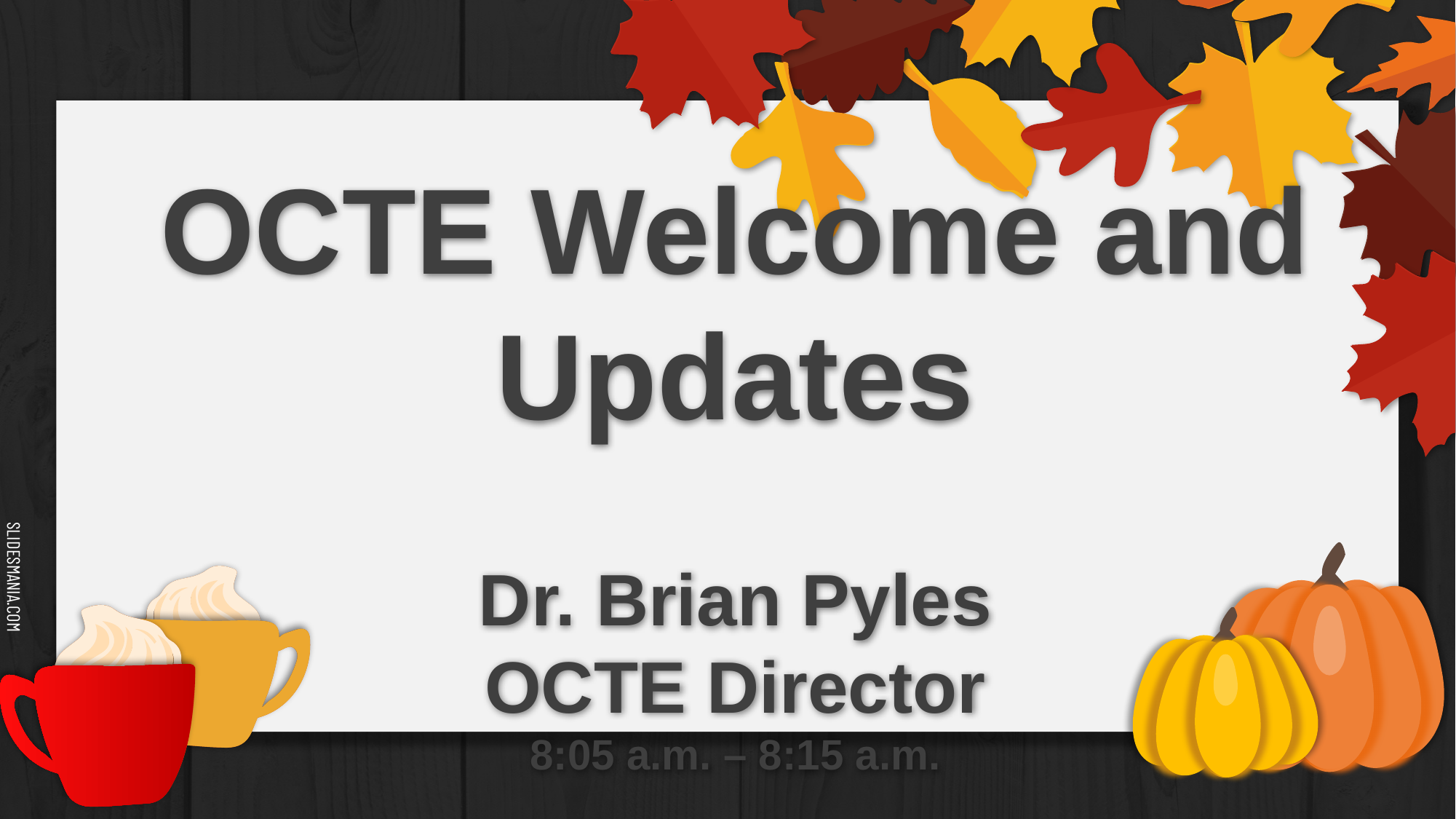

# OCTE Welcome and Updates Dr. Brian Pyles OCTE Director 8:05 a.m. – 8:15 a.m.